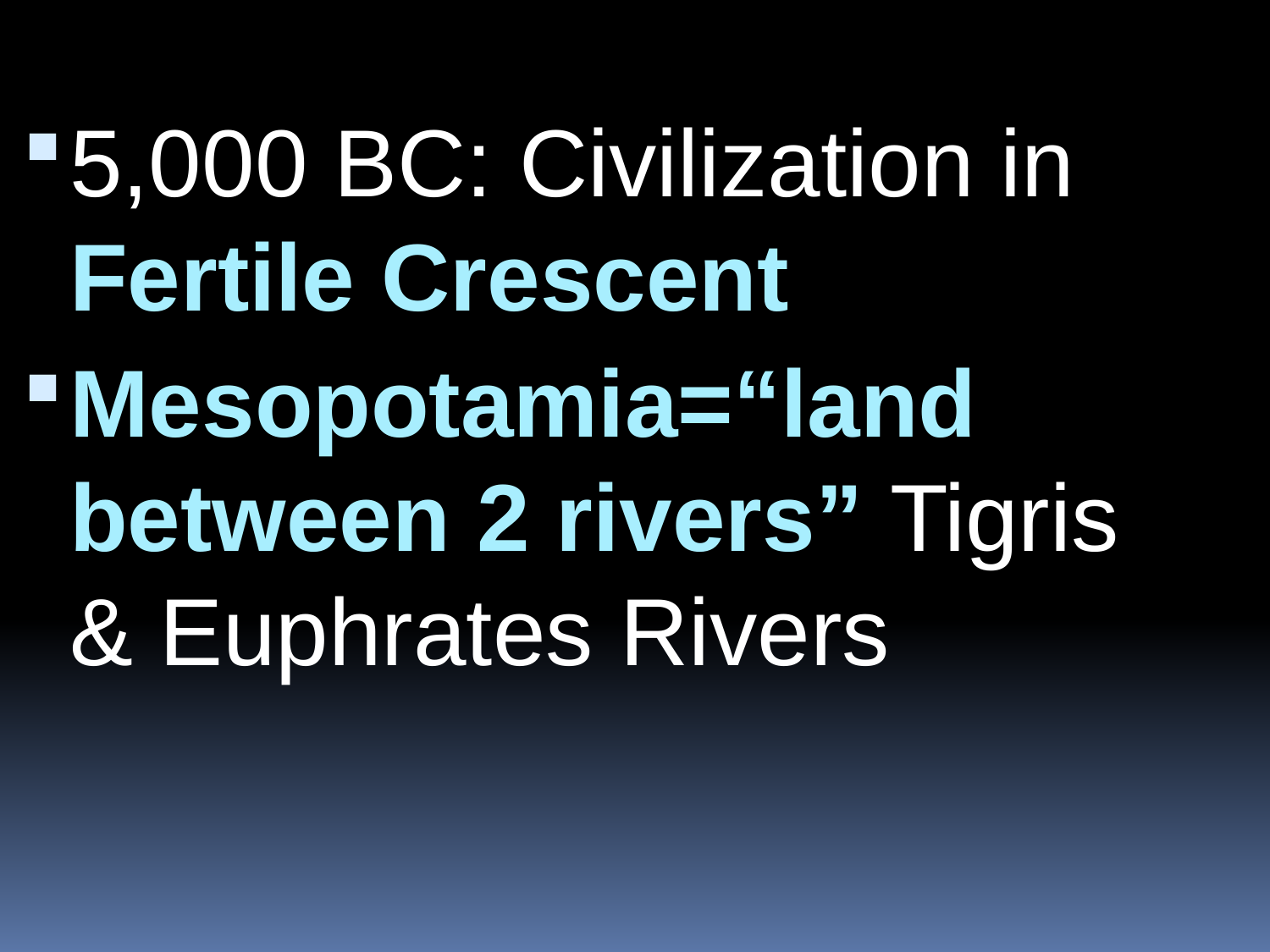

5,000 BC: Civilization in Fertile Crescent
Mesopotamia=“land between 2 rivers” Tigris & Euphrates Rivers